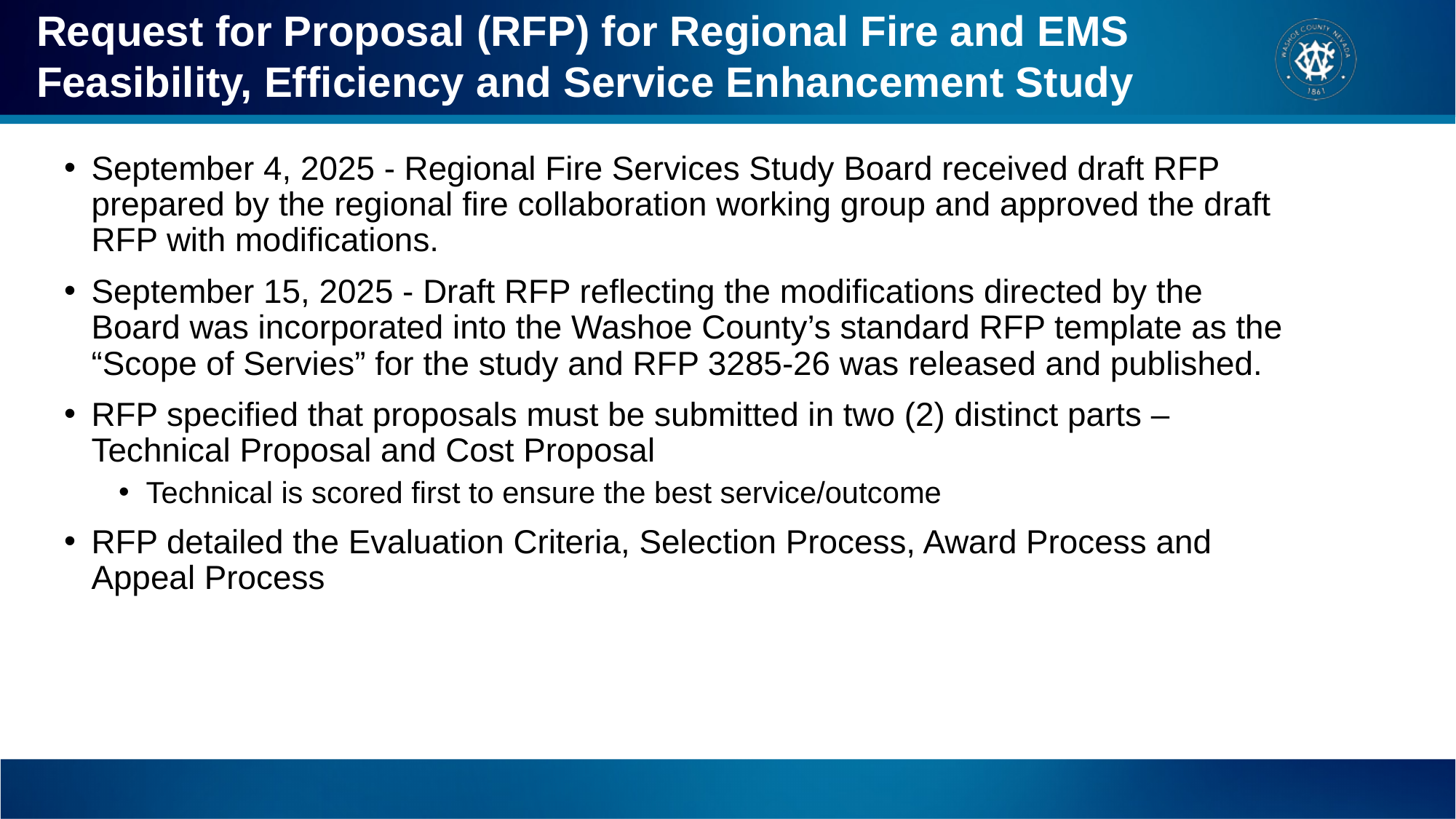

Request for Proposal (RFP) for Regional Fire and EMS Feasibility, Efficiency and Service Enhancement Study
September 4, 2025 - Regional Fire Services Study Board received draft RFP prepared by the regional fire collaboration working group and approved the draft RFP with modifications.
September 15, 2025 - Draft RFP reflecting the modifications directed by the Board was incorporated into the Washoe County’s standard RFP template as the “Scope of Servies” for the study and RFP 3285-26 was released and published.
RFP specified that proposals must be submitted in two (2) distinct parts – Technical Proposal and Cost Proposal
Technical is scored first to ensure the best service/outcome
RFP detailed the Evaluation Criteria, Selection Process, Award Process and Appeal Process